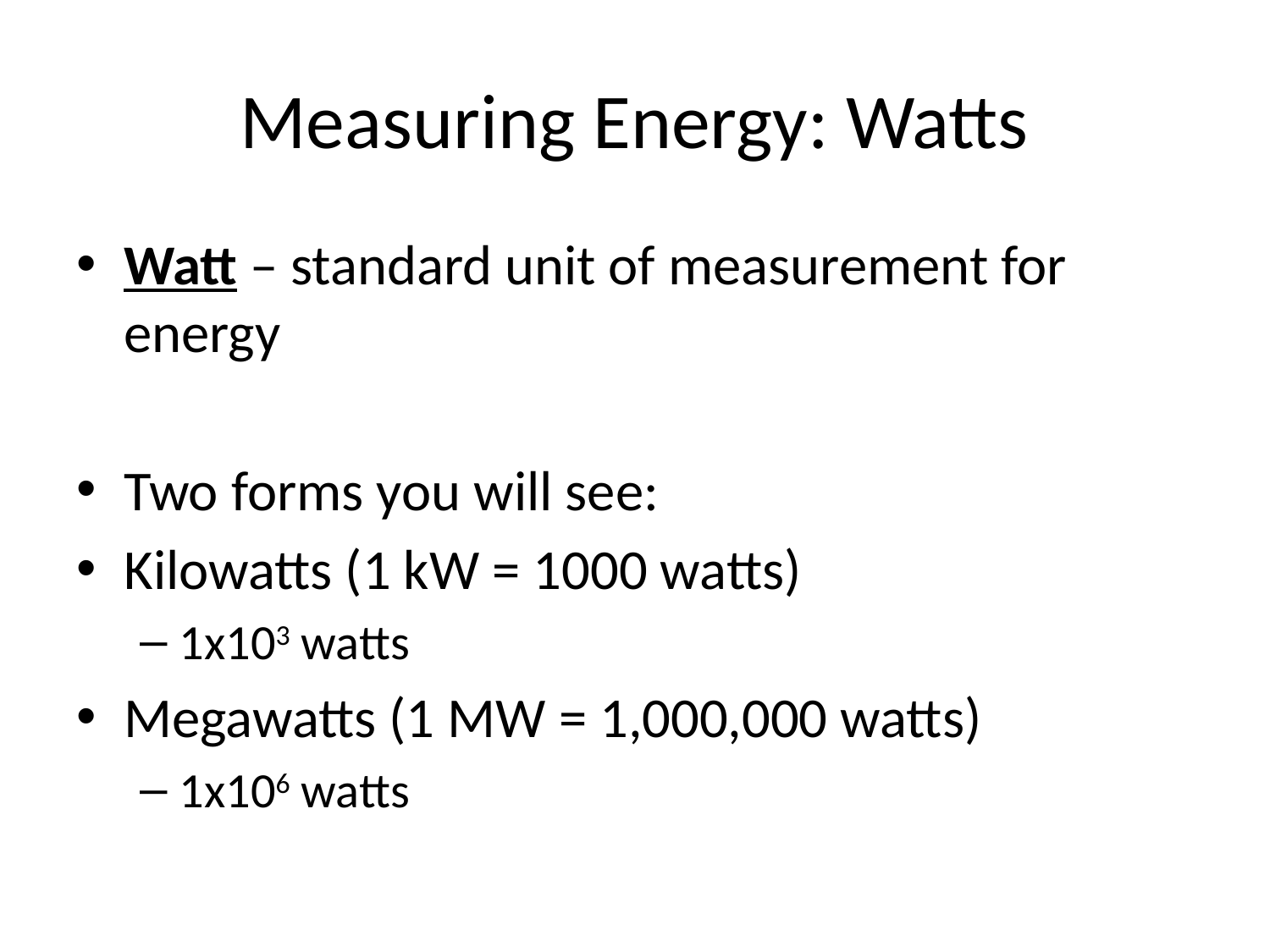

# Measuring Energy: Watts
Watt – standard unit of measurement for energy

Two forms you will see:
Kilowatts (1 kW = 1000 watts)
1x103 watts
Megawatts (1 MW = 1,000,000 watts)
1x106 watts